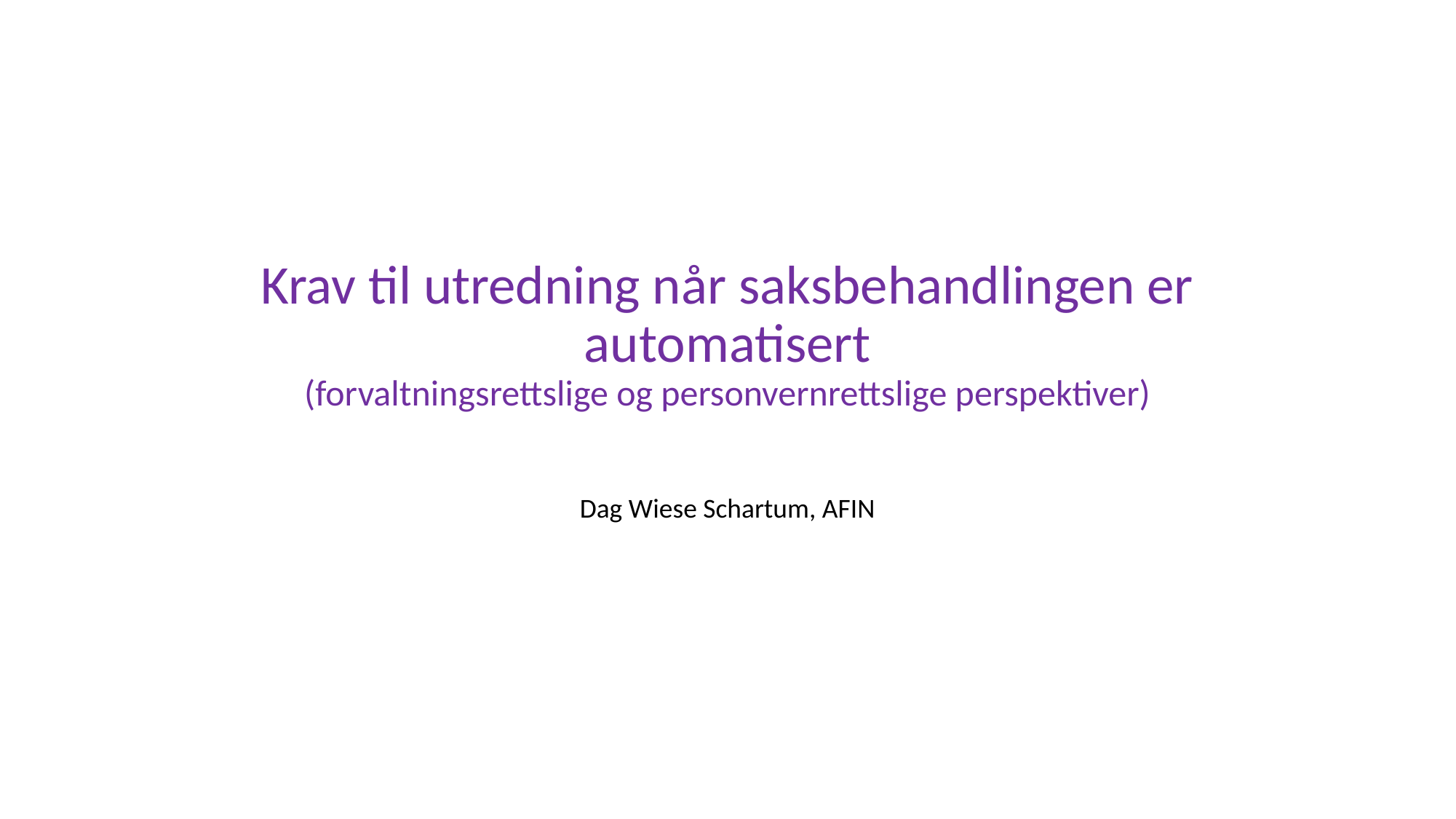

# Krav til utredning når saksbehandlingen er automatisert (forvaltningsrettslige og personvernrettslige perspektiver)

Dag Wiese Schartum, AFIN